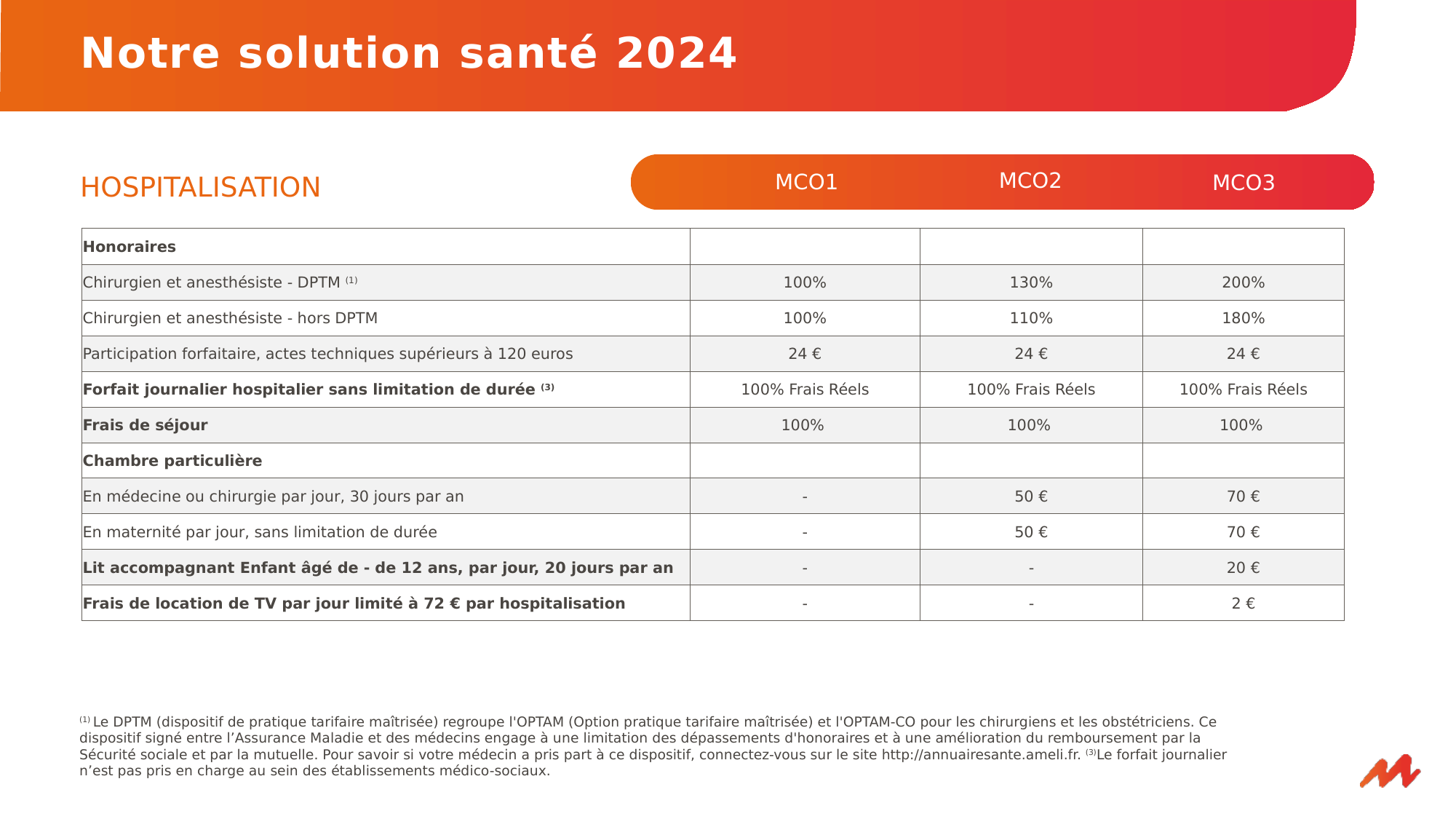

# Notre solution santé 2024

MCO2
MCO1
HOSPITALISATION
MCO3
| Honoraires |  |  |  |
| --- | --- | --- | --- |
| Chirurgien et anesthésiste - DPTM (1) | 100% | 130% | 200% |
| Chirurgien et anesthésiste - hors DPTM | 100% | 110% | 180% |
| Participation forfaitaire, actes techniques supérieurs à 120 euros | 24 € | 24 € | 24 € |
| Forfait journalier hospitalier sans limitation de durée (3) | 100% Frais Réels | 100% Frais Réels | 100% Frais Réels |
| Frais de séjour | 100% | 100% | 100% |
| Chambre particulière |  |  |  |
| En médecine ou chirurgie par jour, 30 jours par an | - | 50 € | 70 € |
| En maternité par jour, sans limitation de durée | - | 50 € | 70 € |
| Lit accompagnant Enfant âgé de - de 12 ans, par jour, 20 jours par an | - | - | 20 € |
| Frais de location de TV par jour limité à 72 € par hospitalisation | - | - | 2 € |
(1) Le DPTM (dispositif de pratique tarifaire maîtrisée) regroupe l'OPTAM (Option pratique tarifaire maîtrisée) et l'OPTAM-CO pour les chirurgiens et les obstétriciens. Ce dispositif signé entre l’Assurance Maladie et des médecins engage à une limitation des dépassements d'honoraires et à une amélioration du remboursement par la Sécurité sociale et par la mutuelle. Pour savoir si votre médecin a pris part à ce dispositif, connectez-vous sur le site http://annuairesante.ameli.fr. (3)Le forfait journalier n’est pas pris en charge au sein des établissements médico-sociaux.